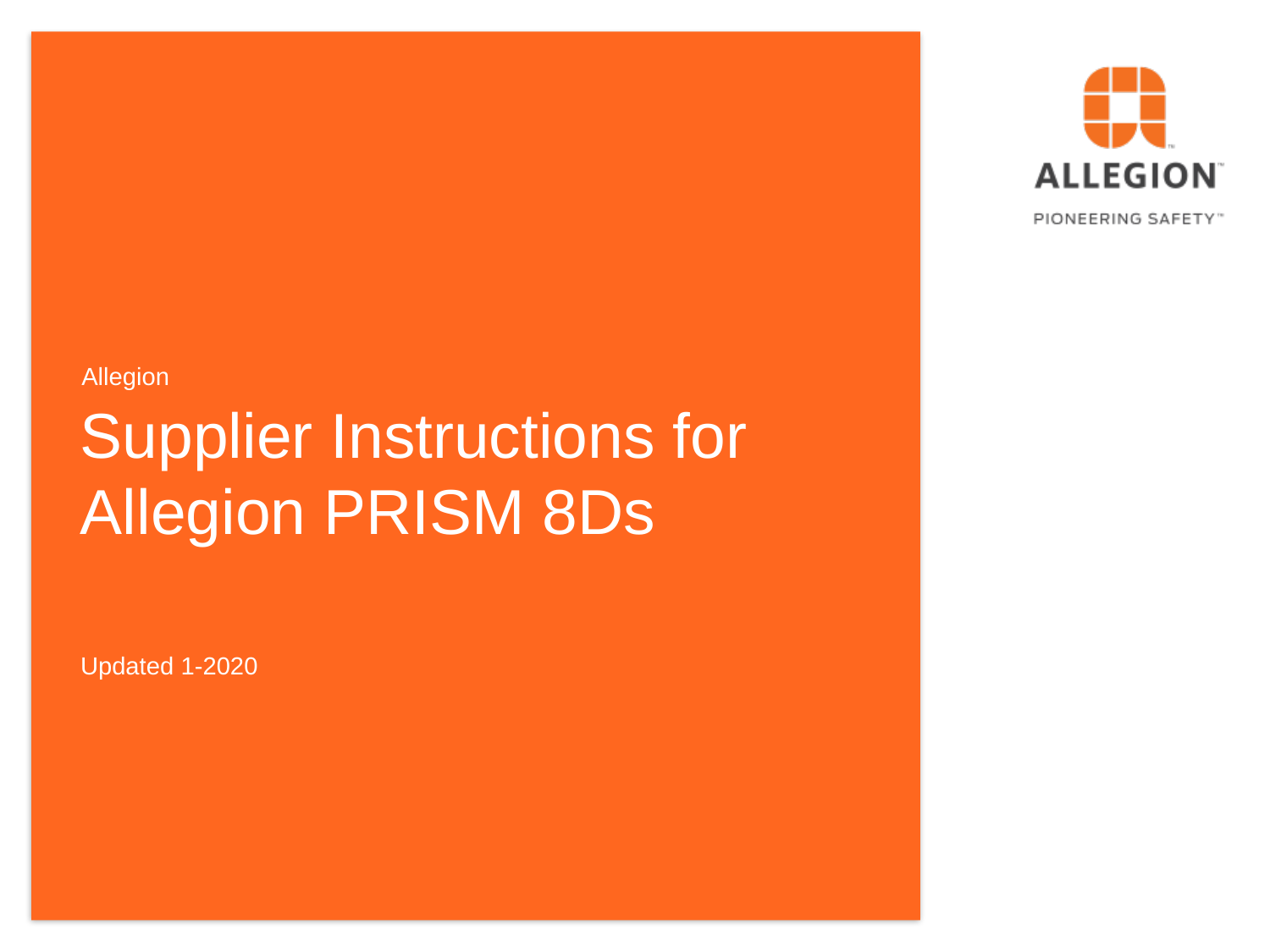

Allegion
# Supplier Instructions for Allegion PRISM 8Ds
Updated 1-2020